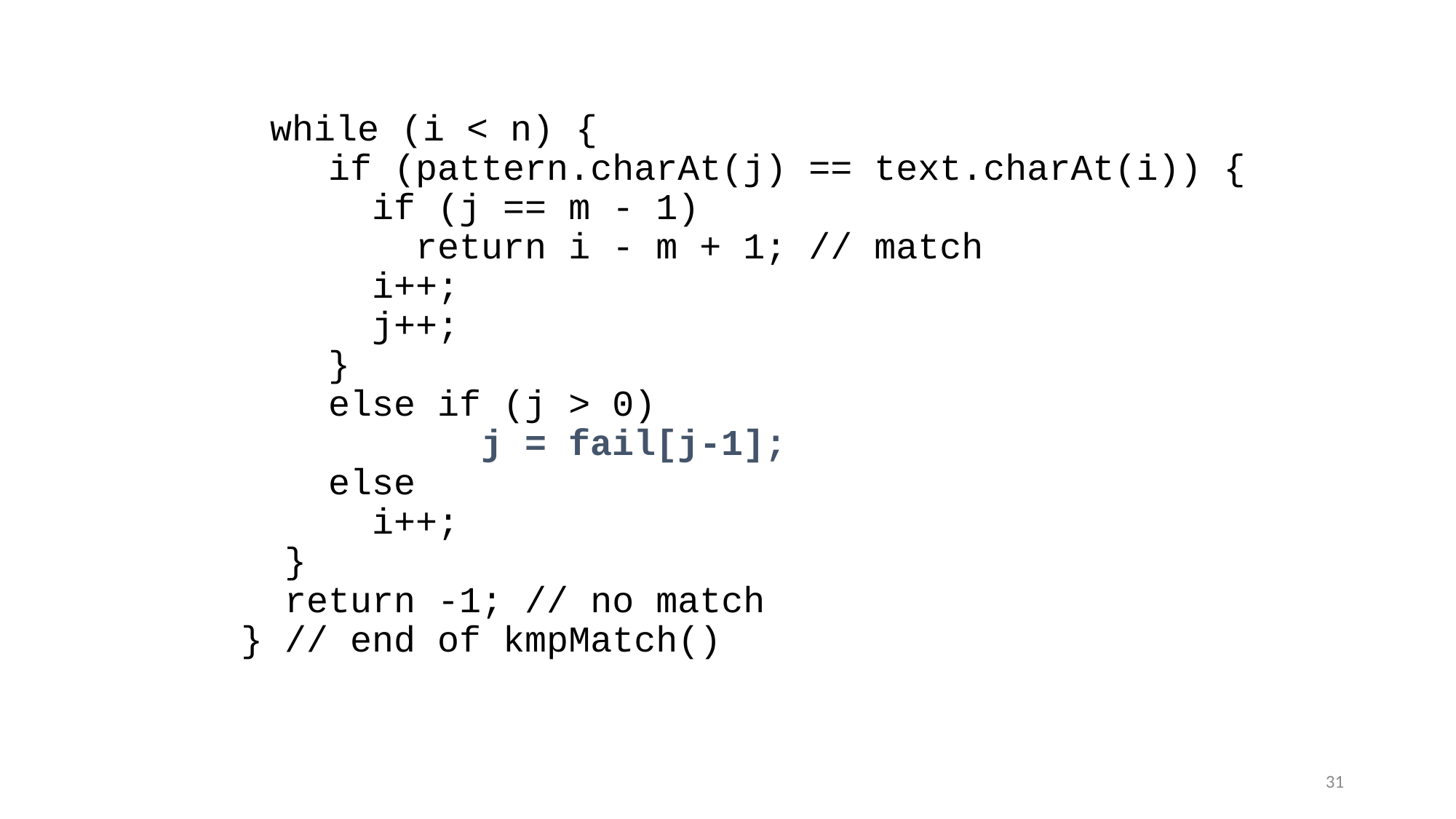

while (i < n) {
      if (pattern.charAt(j) == text.charAt(i)) {
        if (j == m - 1)
          return i - m + 1; // match
        i++;
        j++;
      }
      else if (j > 0)
             j = fail[j-1];
      else
        i++;
    }
    return -1; // no match
  } // end of kmpMatch()
31